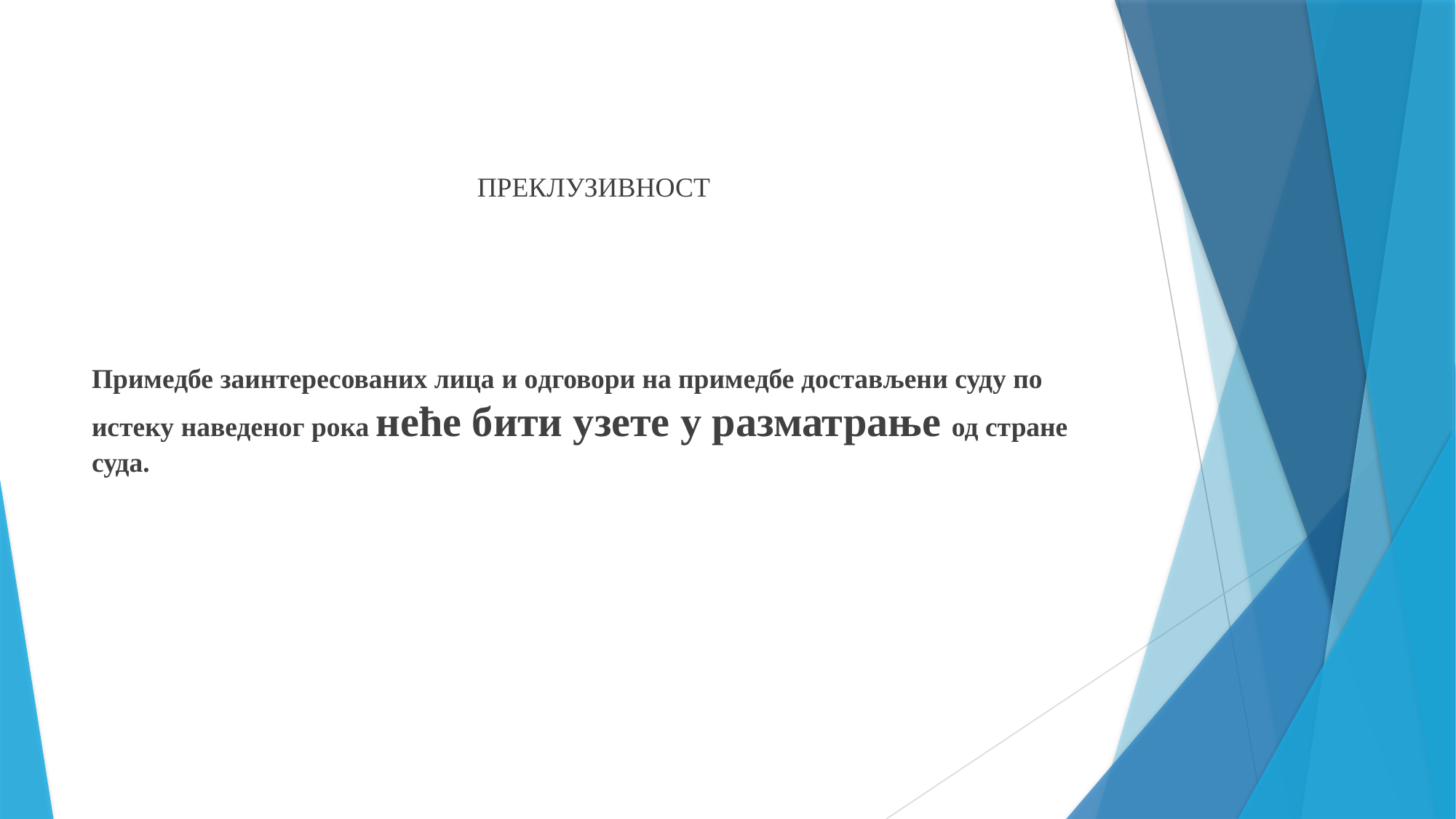

ПРЕКЛУЗИВНОСТ

Примедбе заинтересованих лица и одговори на примедбе достављени суду по истеку наведеног рока неће бити узете у разматрање од стране суда.